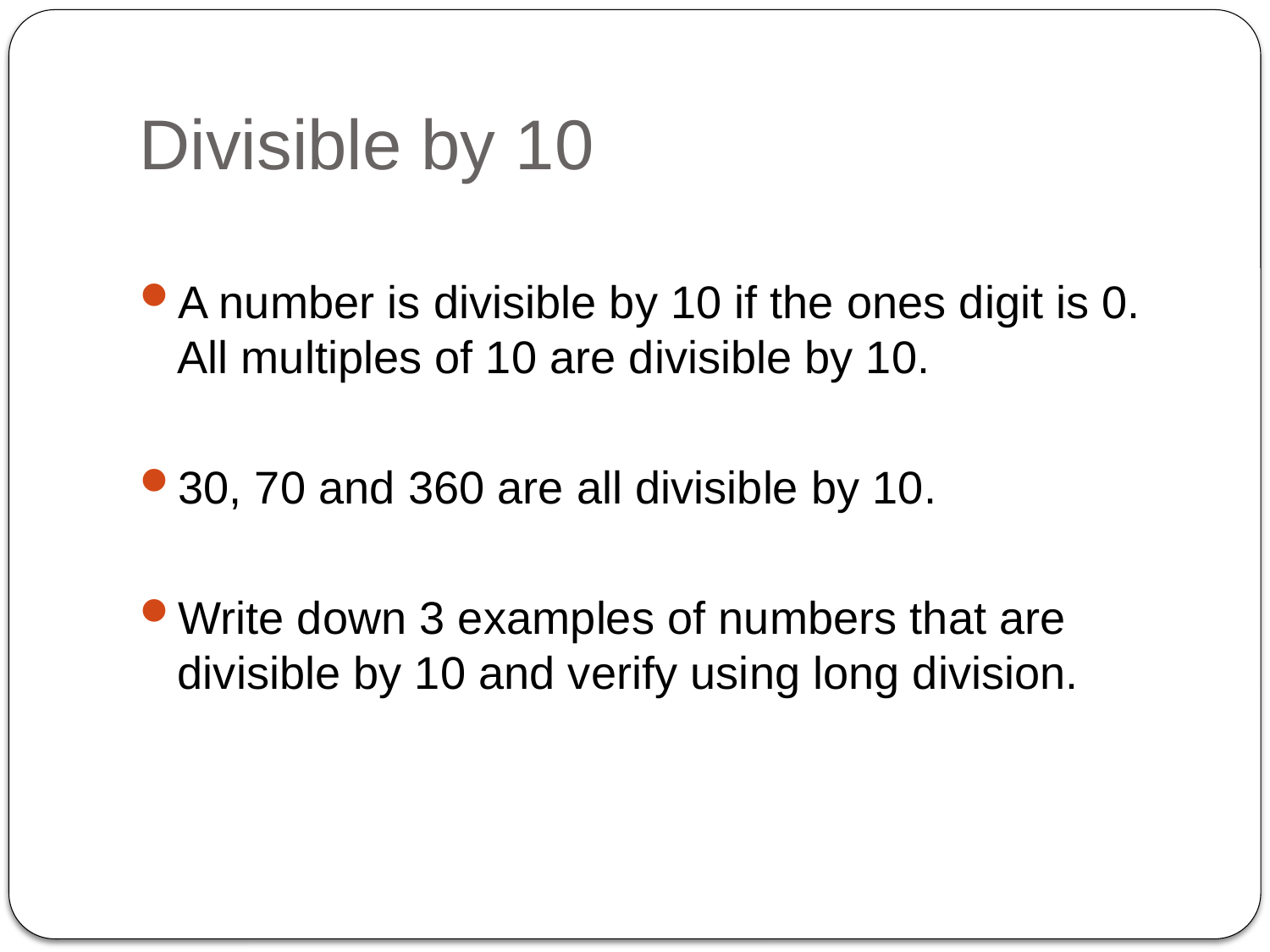

# Divisible by 10

A number is divisible by 10 if the ones digit is 0.  All multiples of 10 are divisible by 10.

30, 70 and 360 are all divisible by 10.

Write down 3 examples of numbers that are divisible by 10 and verify using long division.